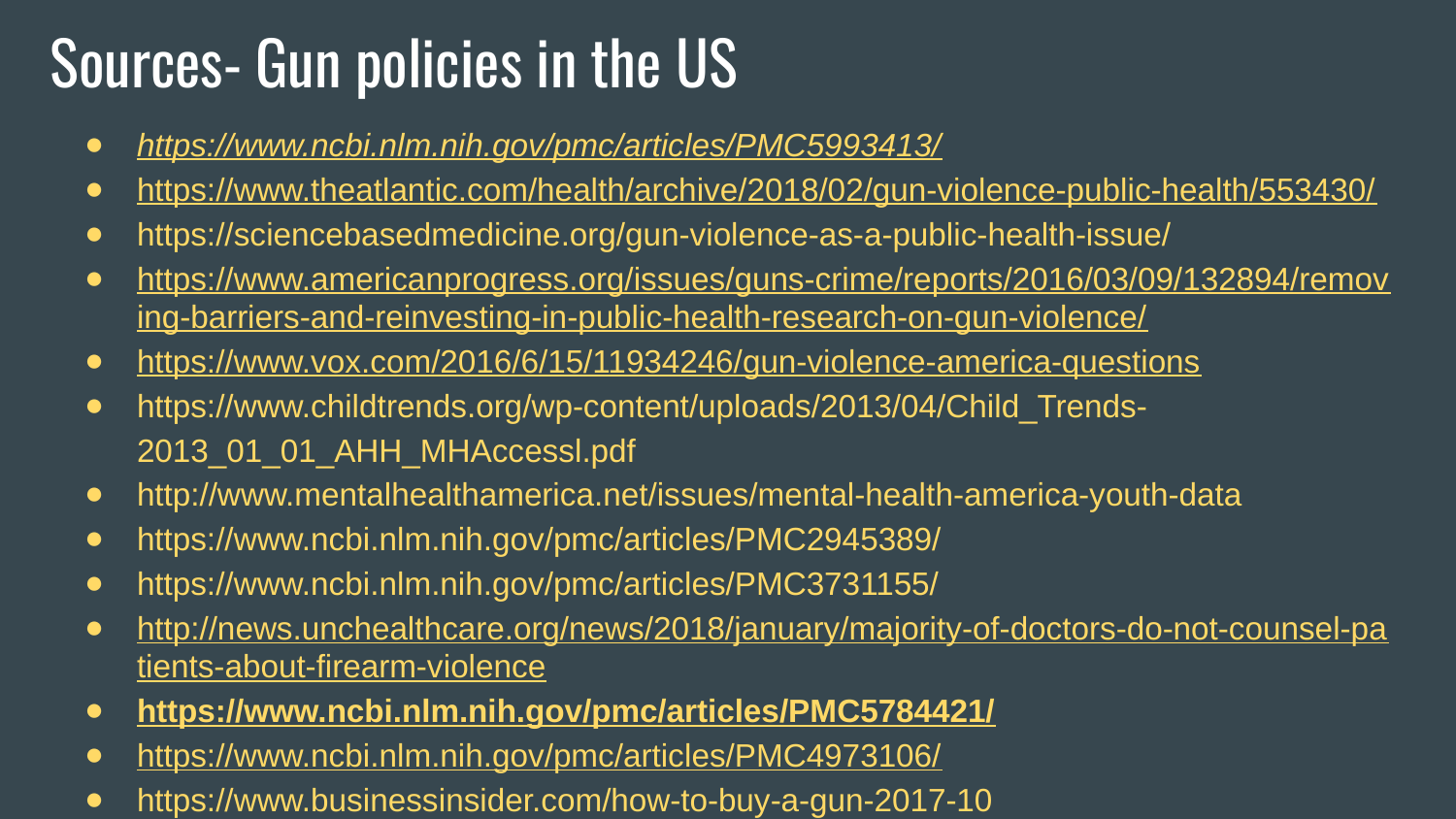

# Sources- Gun policies in the US
https://www.ncbi.nlm.nih.gov/pmc/articles/PMC5993413/
https://www.theatlantic.com/health/archive/2018/02/gun-violence-public-health/553430/
https://sciencebasedmedicine.org/gun-violence-as-a-public-health-issue/
https://www.americanprogress.org/issues/guns-crime/reports/2016/03/09/132894/removing-barriers-and-reinvesting-in-public-health-research-on-gun-violence/
https://www.vox.com/2016/6/15/11934246/gun-violence-america-questions
https://www.childtrends.org/wp-content/uploads/2013/04/Child_Trends-2013_01_01_AHH_MHAccessl.pdf
http://www.mentalhealthamerica.net/issues/mental-health-america-youth-data
https://www.ncbi.nlm.nih.gov/pmc/articles/PMC2945389/
https://www.ncbi.nlm.nih.gov/pmc/articles/PMC3731155/
http://news.unchealthcare.org/news/2018/january/majority-of-doctors-do-not-counsel-patients-about-firearm-violence
https://www.ncbi.nlm.nih.gov/pmc/articles/PMC5784421/
https://www.ncbi.nlm.nih.gov/pmc/articles/PMC4973106/
https://www.businessinsider.com/how-to-buy-a-gun-2017-10